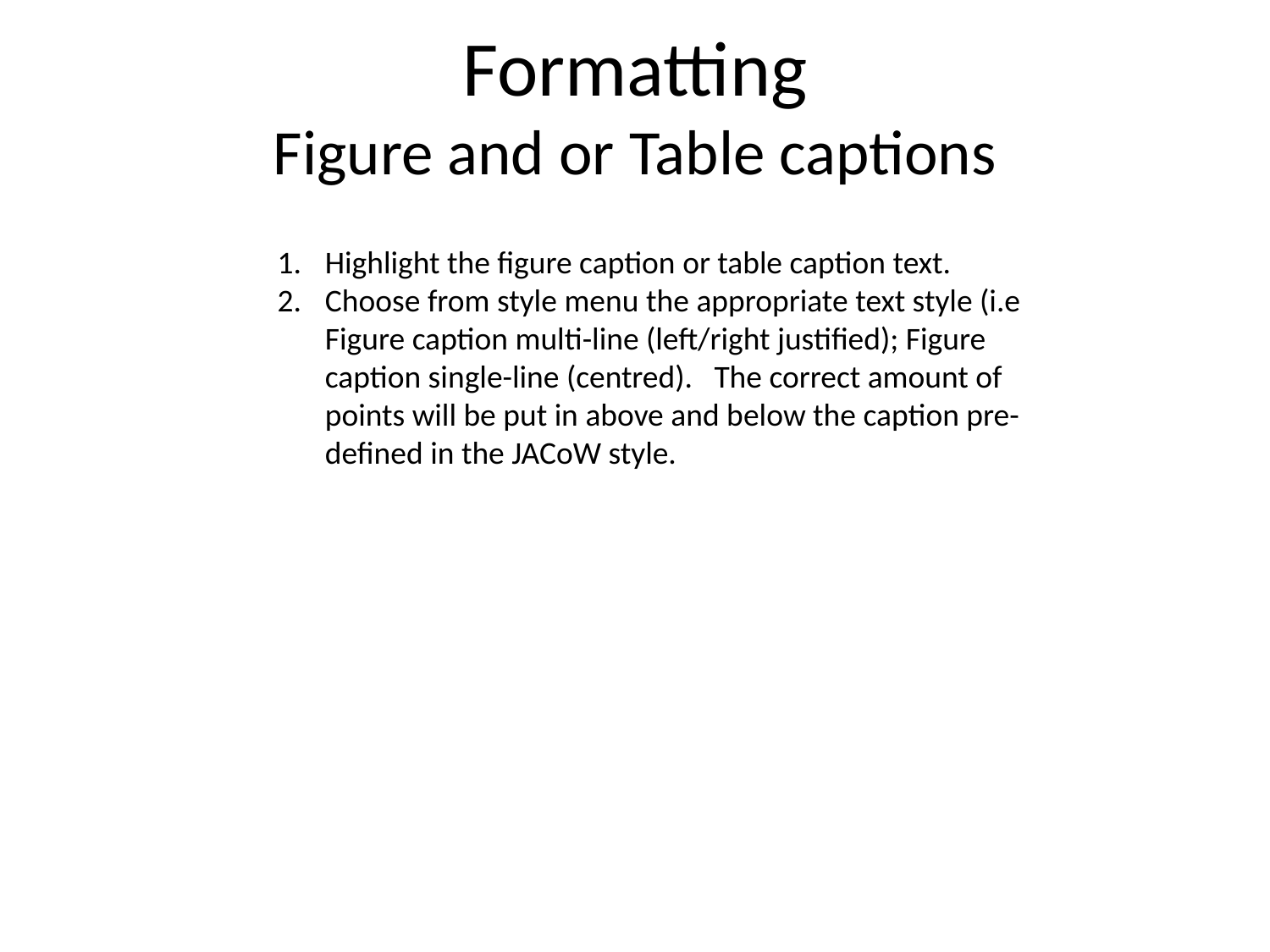

# Formatting Figure and or Table captions
Highlight the figure caption or table caption text.
Choose from style menu the appropriate text style (i.e  Figure caption multi-line (left/right justified); Figure caption single-line (centred).   The correct amount of points will be put in above and below the caption pre-defined in the JACoW style.